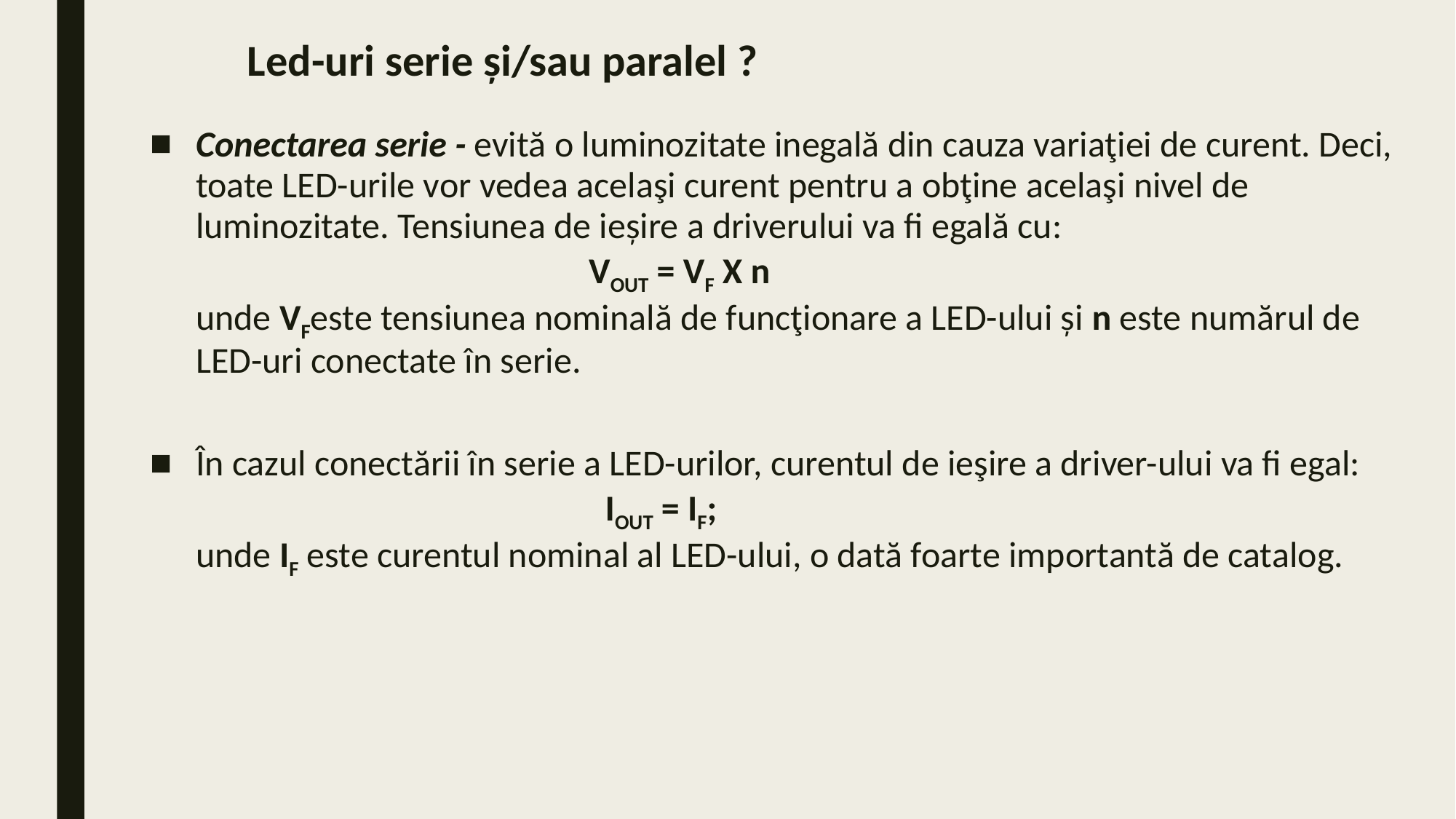

# Led-uri serie și/sau paralel ?
Conectarea serie - evită o luminozitate inegală din cauza variaţiei de curent. Deci, toate LED-urile vor vedea acelaşi curent pentru a obţine acelaşi nivel de luminozitate. Tensiunea de ieșire a driverului va fi egală cu:
                                                VOUT = VF X n
unde VFeste tensiunea nominală de funcţionare a LED-ului și n este numărul de LED-uri conectate în serie.
În cazul conectării în serie a LED-urilor, curentul de ieşire a driver-ului va fi egal:
                                                  IOUT = IF;
unde IF este curentul nominal al LED-ului, o dată foarte importantă de catalog.